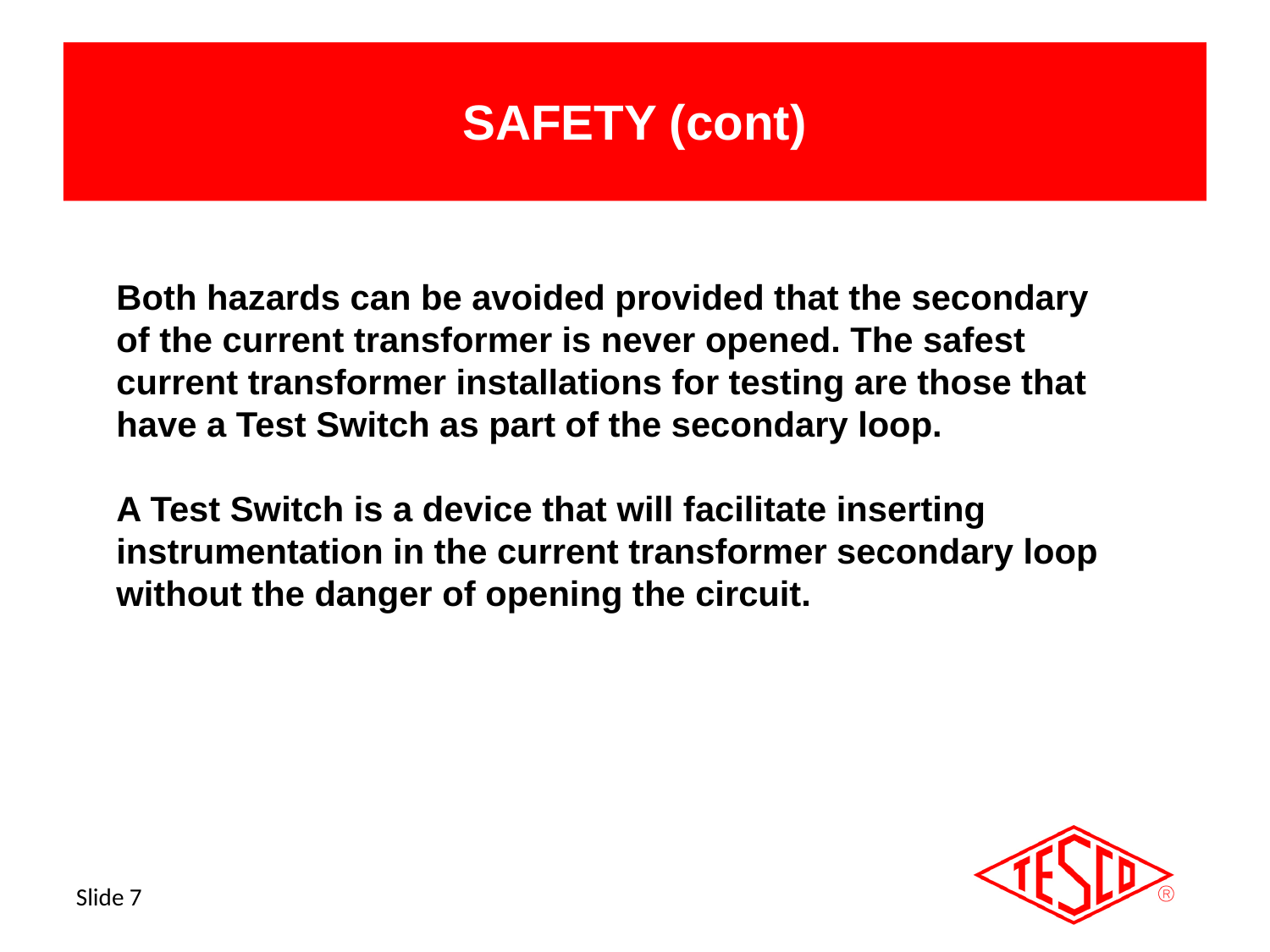

SAFETY (cont)

Both hazards can be avoided provided that the secondary of the current transformer is never opened. The safest current transformer installations for testing are those that have a Test Switch as part of the secondary loop.

A Test Switch is a device that will facilitate inserting instrumentation in the current transformer secondary loop without the danger of opening the circuit.